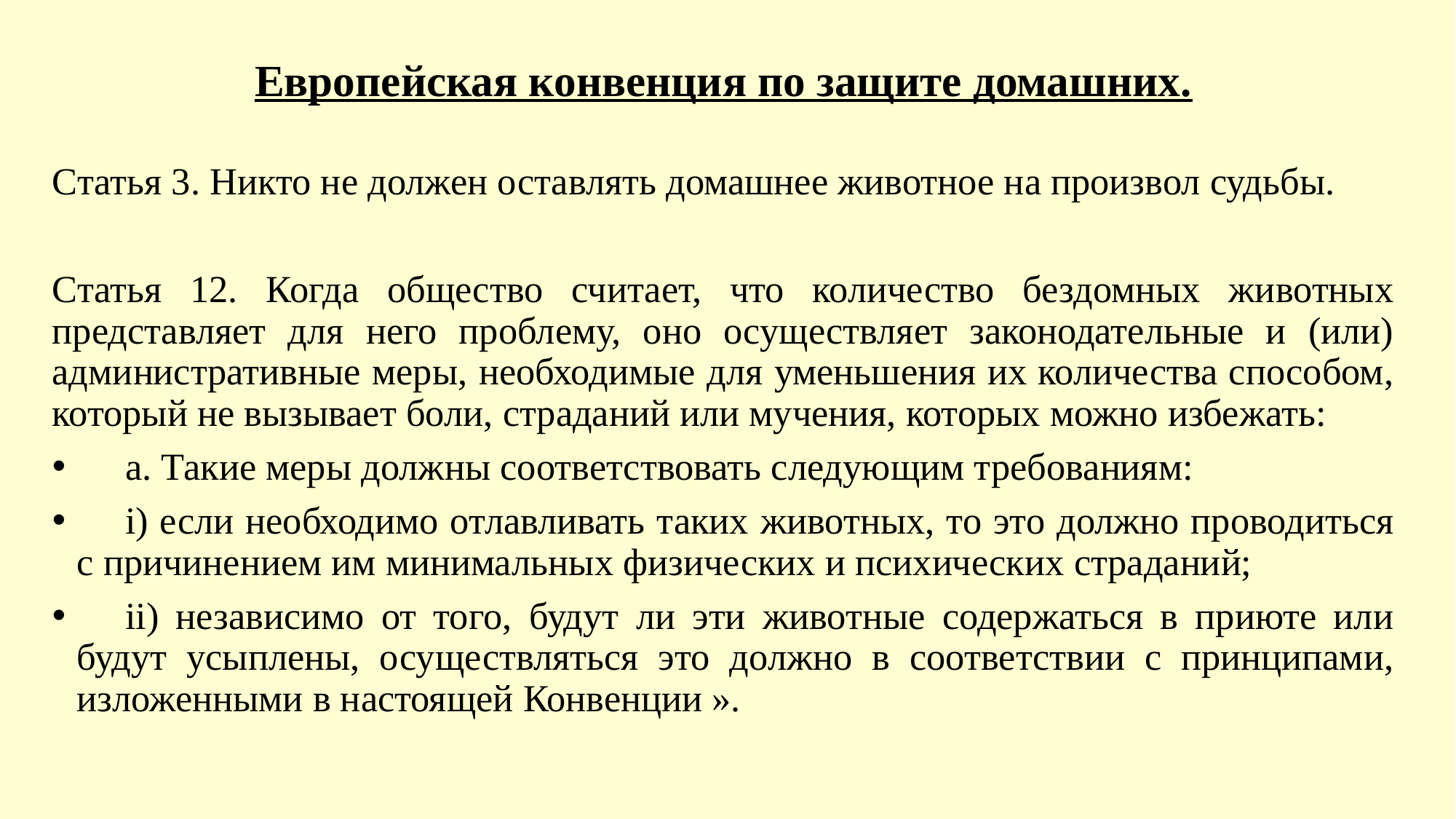

Европейская конвенция по защите домашних.

Статья 3. Никто не должен оставлять домашнее животное на произвол судьбы.

Статья 12. Когда общество считает, что количество бездомных животных представляет для него проблему, оно осуществляет законодательные и (или) административные меры, необходимые для уменьшения их количества способом, который не вызывает боли, страданий или мучения, которых можно избежать:
     a. Такие меры должны соответствовать следующим требованиям:
     i) если необходимо отлавливать таких животных, то это должно проводиться с причинением им минимальных физических и психических страданий;
     ii) независимо от того, будут ли эти животные содержаться в приюте или будут усыплены, осуществляться это должно в соответствии с принципами, изложенными в настоящей Конвенции ».